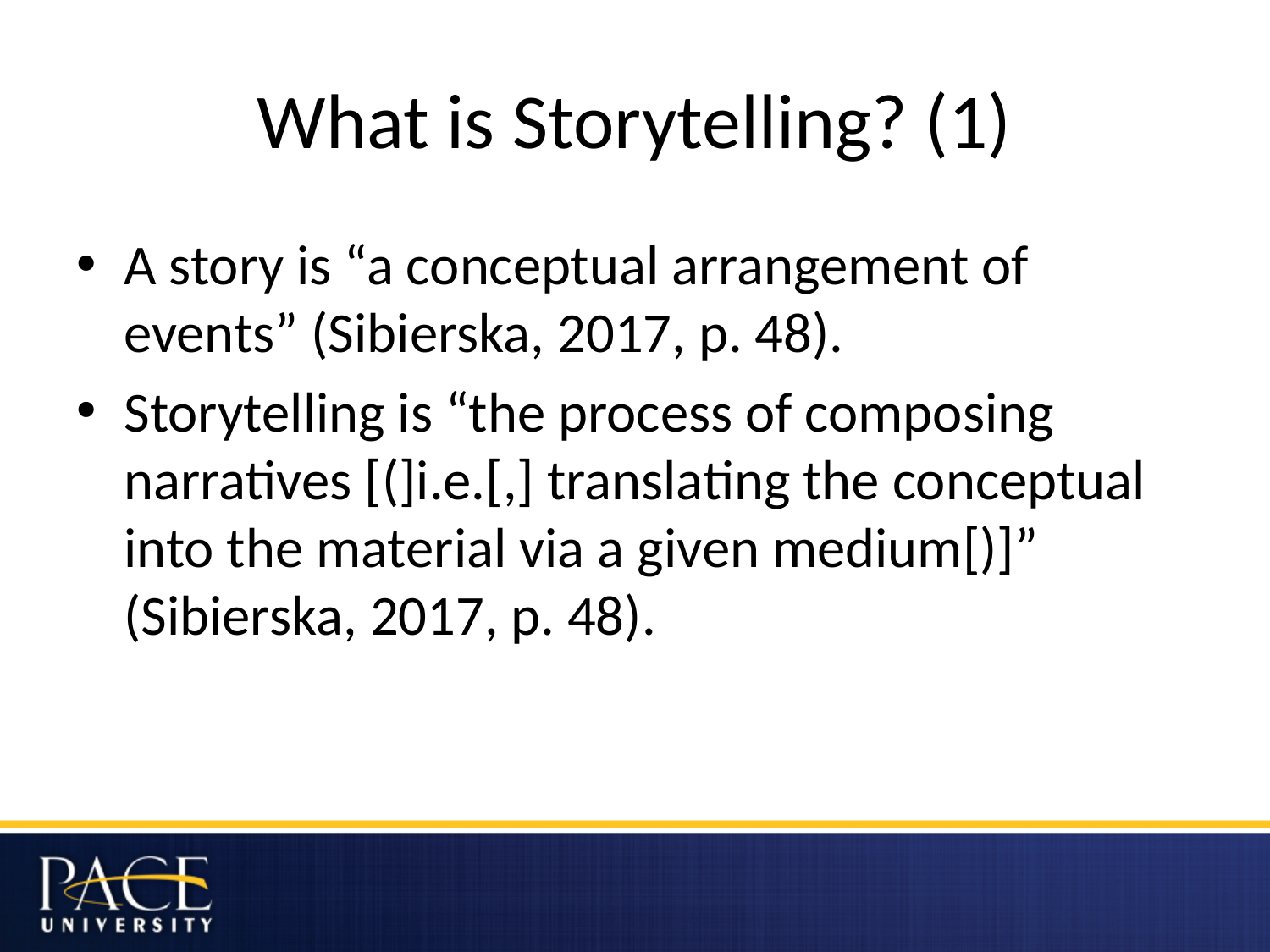

# What is Storytelling? (1)
A story is “a conceptual arrangement of events” (Sibierska, 2017, p. 48).
Storytelling is “the process of composing narratives [(]i.e.[,] translating the conceptual into the material via a given medium[)]” (Sibierska, 2017, p. 48).